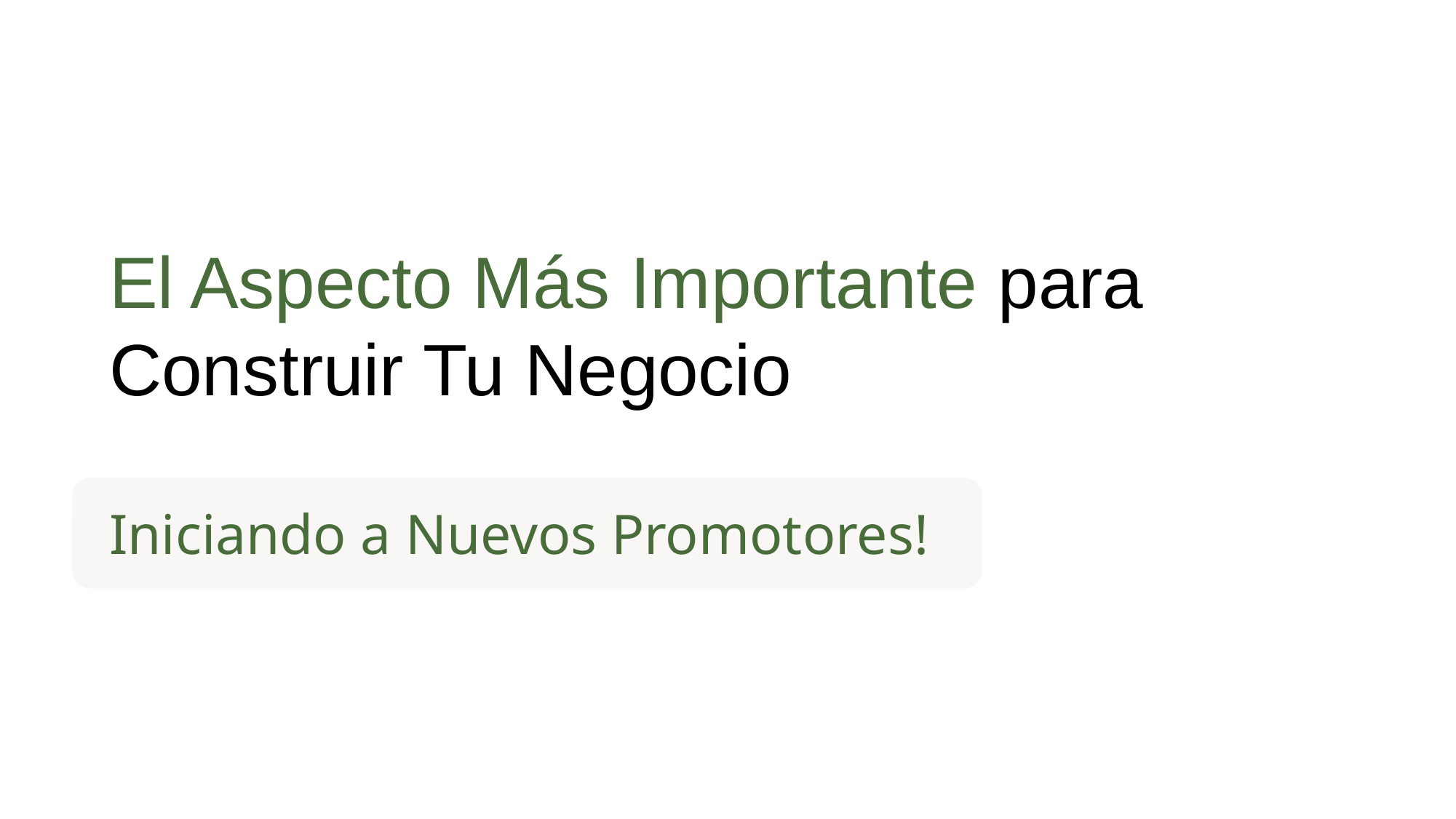

El Aspecto Más Importante para Construir Tu Negocio

Iniciando a Nuevos Promotores!